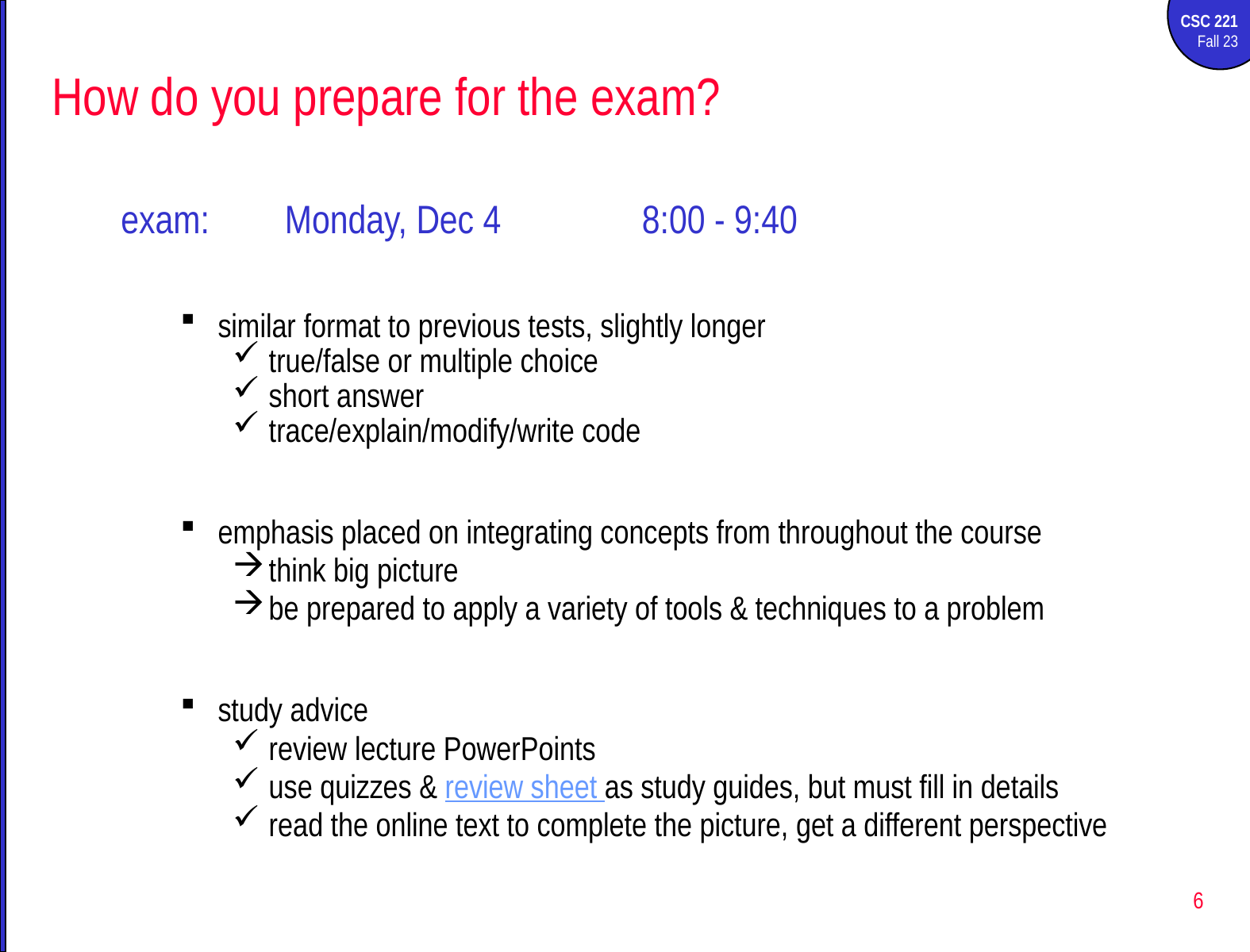

# How do you prepare for the exam?
exam:	Monday, Dec 4		8:00 - 9:40

similar format to previous tests, slightly longer
true/false or multiple choice
short answer
trace/explain/modify/write code

emphasis placed on integrating concepts from throughout the course
think big picture
be prepared to apply a variety of tools & techniques to a problem

study advice
review lecture PowerPoints
use quizzes & review sheet as study guides, but must fill in details
read the online text to complete the picture, get a different perspective
6